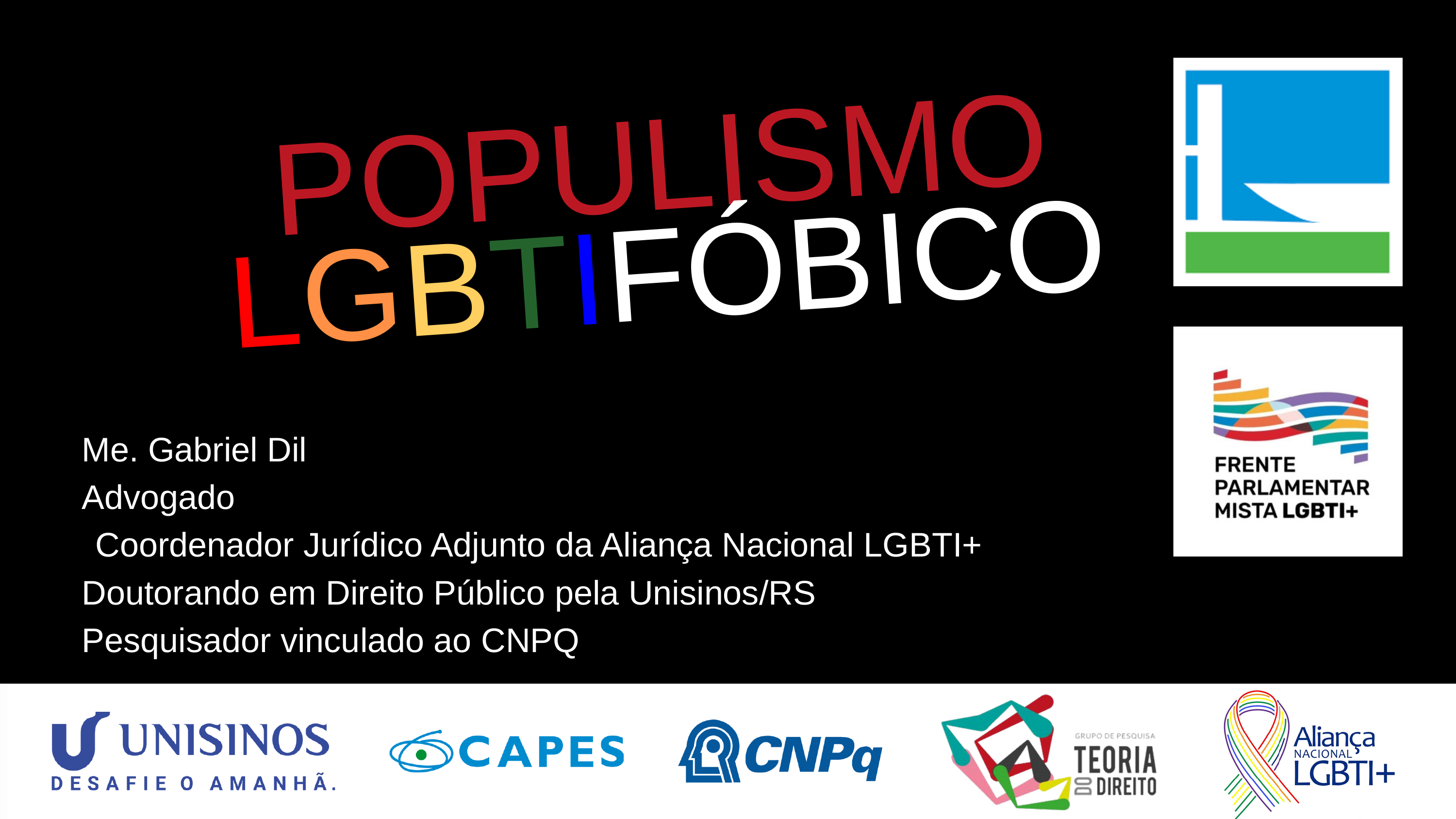

POPULISMO LGBTIFÓBICO

Me. Gabriel Dil
Advogado
Coordenador Jurídico Adjunto da Aliança Nacional LGBTI+
Doutorando em Direito Público pela Unisinos/RS
Pesquisador vinculado ao CNPQ